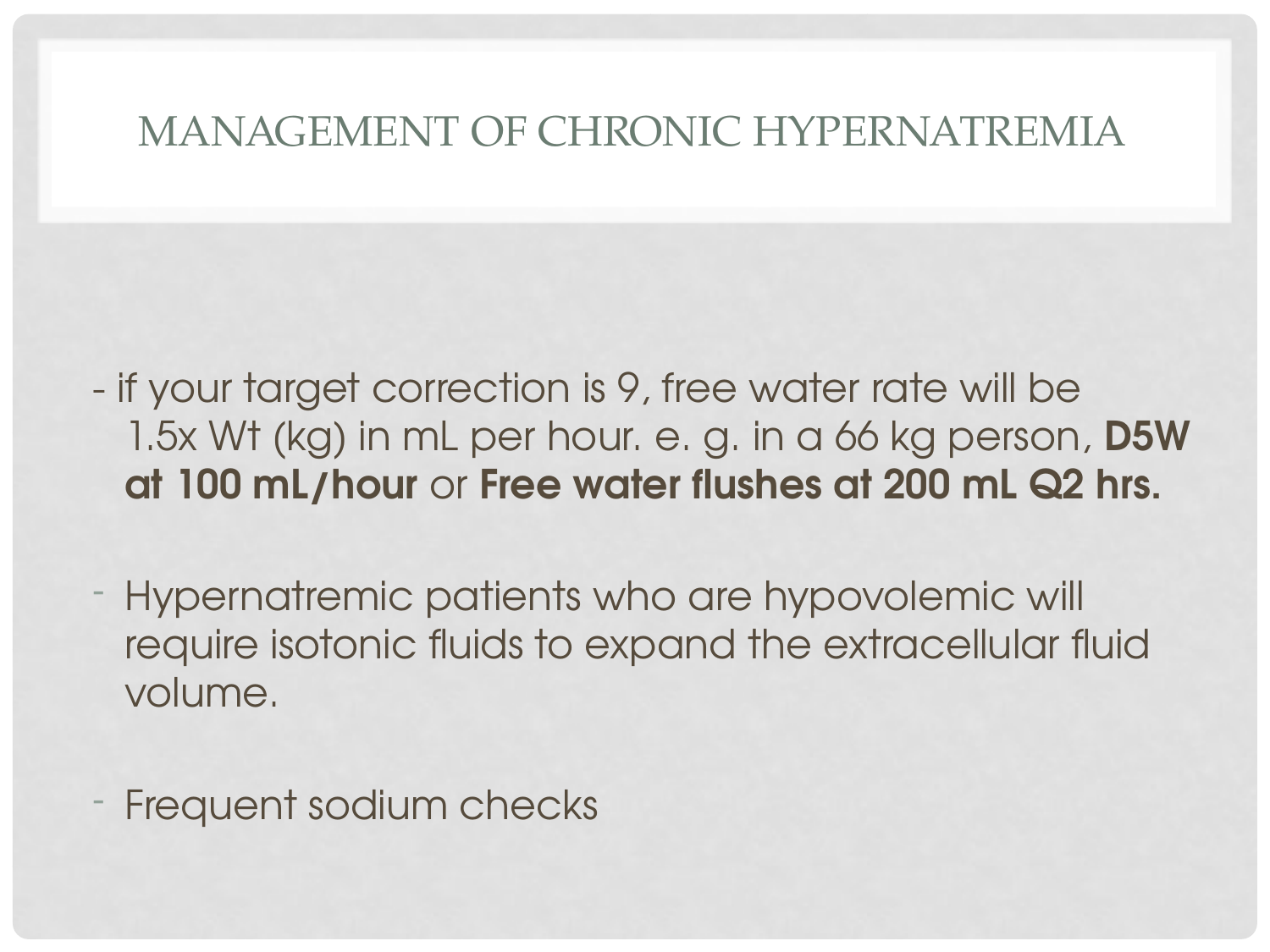

# Management of chronic hypernatremia

- if your target correction is 9, free water rate will be 1.5x Wt (kg) in mL per hour. e. g. in a 66 kg person, D5W at 100 mL/hour or Free water flushes at 200 mL Q2 hrs.

Hypernatremic patients who are hypovolemic will require isotonic fluids to expand the extracellular fluid volume.

Frequent sodium checks